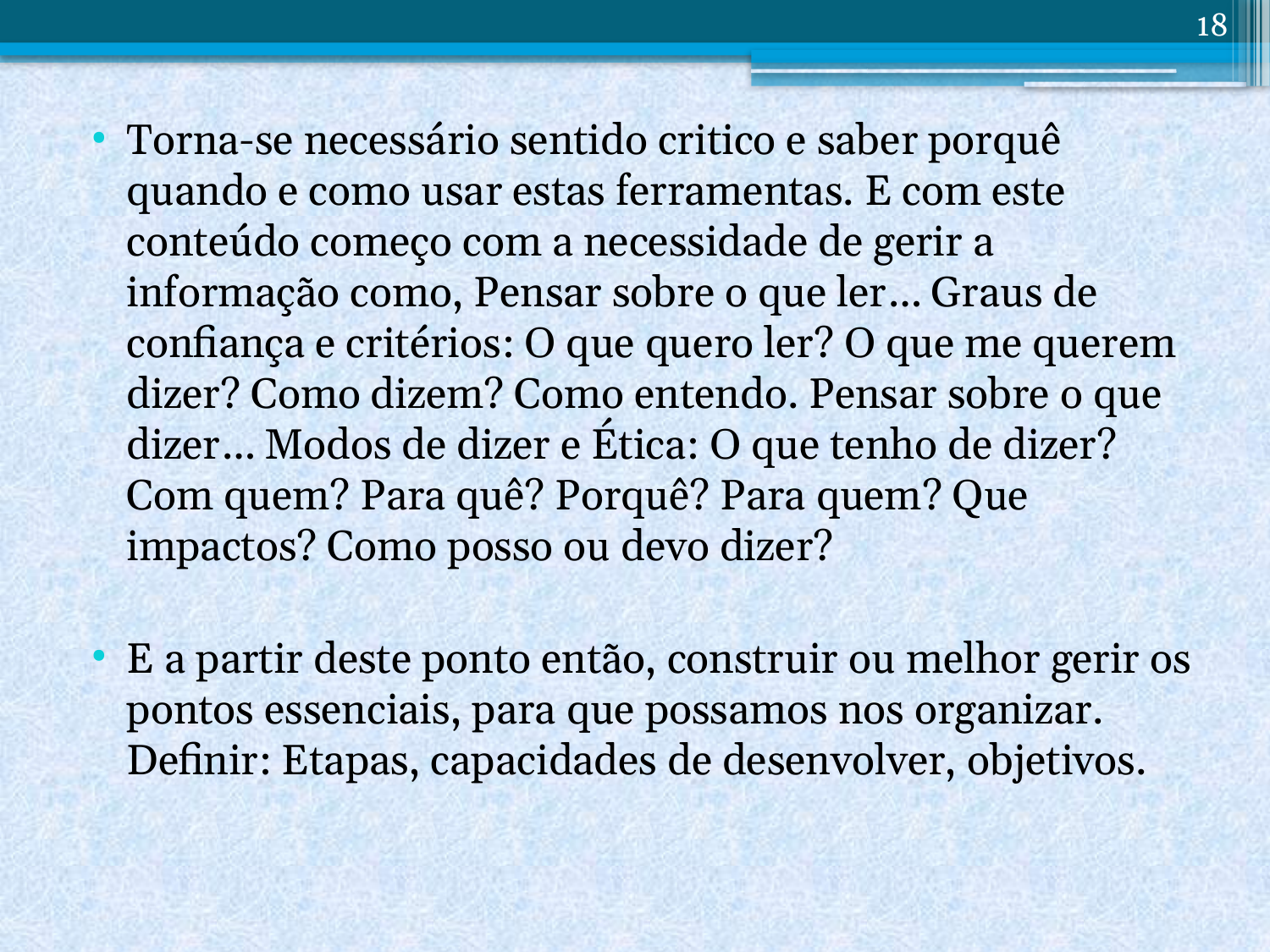

18
Torna-se necessário sentido critico e saber porquê quando e como usar estas ferramentas. E com este conteúdo começo com a necessidade de gerir a informação como, Pensar sobre o que ler… Graus de confiança e critérios: O que quero ler? O que me querem dizer? Como dizem? Como entendo. Pensar sobre o que dizer… Modos de dizer e Ética: O que tenho de dizer? Com quem? Para quê? Porquê? Para quem? Que impactos? Como posso ou devo dizer?

E a partir deste ponto então, construir ou melhor gerir os pontos essenciais, para que possamos nos organizar. Definir: Etapas, capacidades de desenvolver, objetivos.